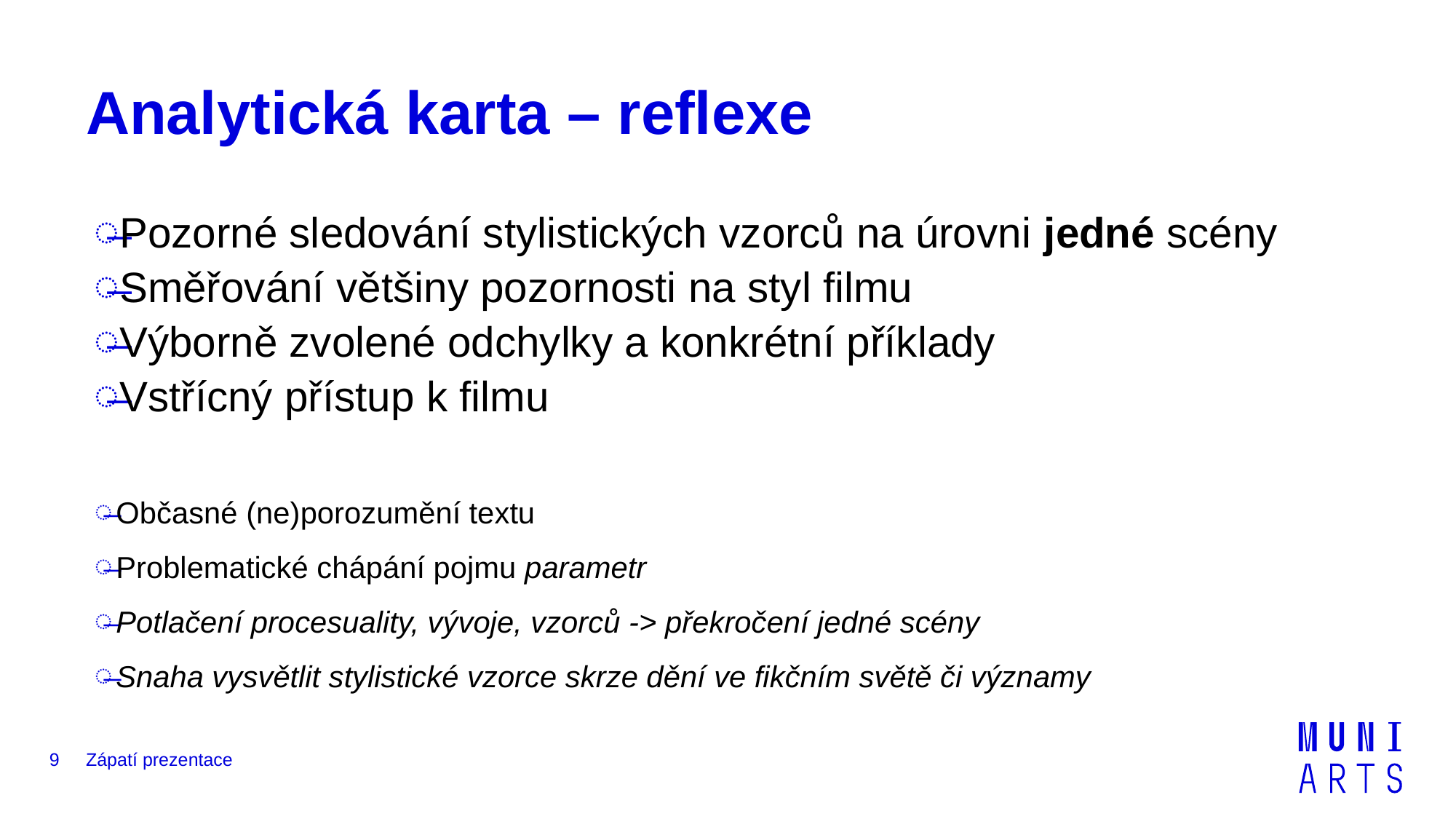

# Analytická karta – reflexe
Pozorné sledování stylistických vzorců na úrovni jedné scény
Směřování většiny pozornosti na styl filmu
Výborně zvolené odchylky a konkrétní příklady
Vstřícný přístup k filmu

Občasné (ne)porozumění textu
Problematické chápání pojmu parametr
Potlačení procesuality, vývoje, vzorců -> překročení jedné scény
Snaha vysvětlit stylistické vzorce skrze dění ve fikčním světě či významy

9
Zápatí prezentace